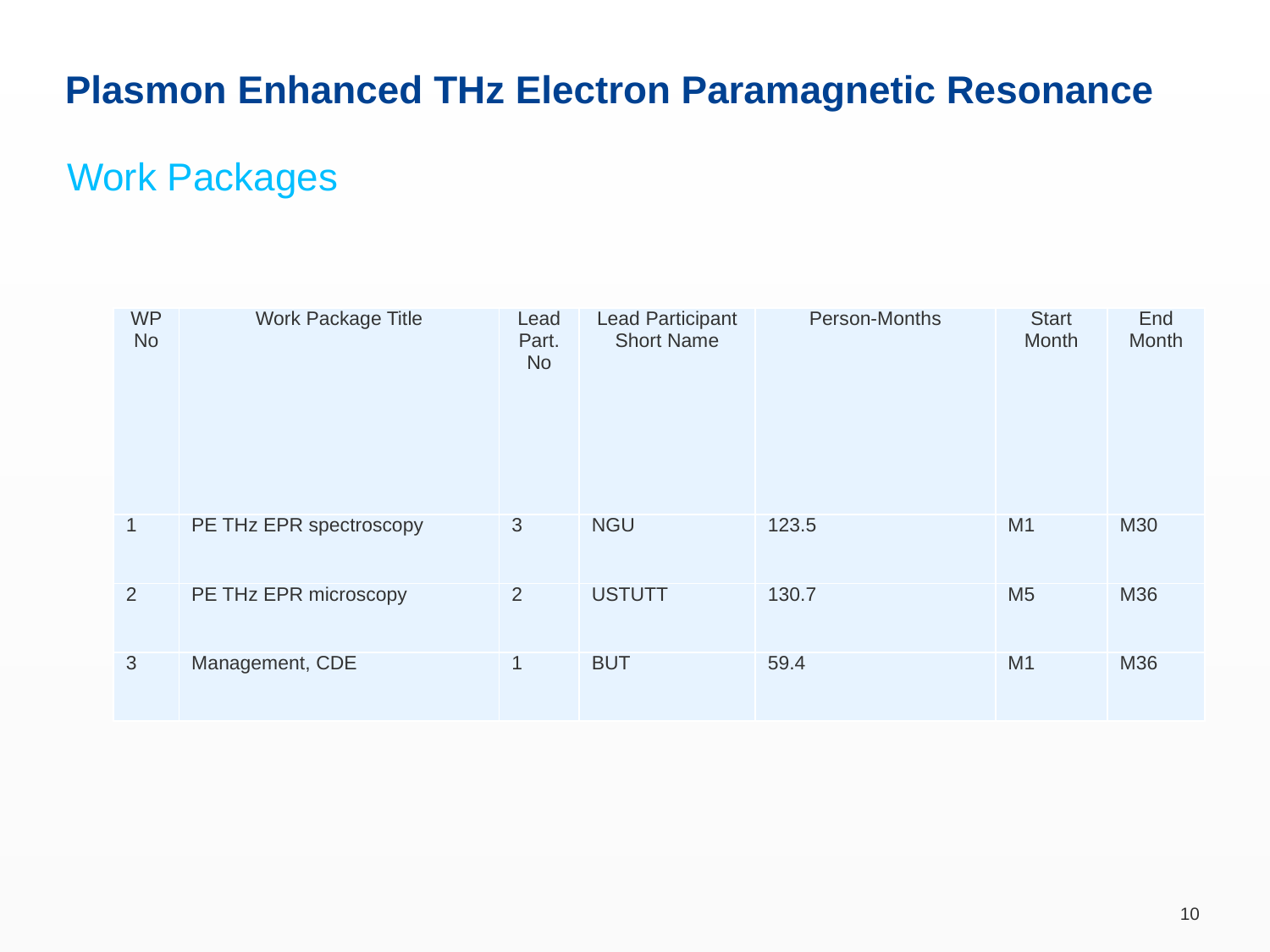

# Plasmon Enhanced THz Electron Paramagnetic Resonance
Work Packages
| WP No | Work Package Title | Lead Part. No | Lead Participant Short Name | Person-Months | Start Month | End Month |
| --- | --- | --- | --- | --- | --- | --- |
| 1 | PE THz EPR spectroscopy | 3 | NGU | 123.5 | M1 | M30 |
| 2 | PE THz EPR microscopy | 2 | USTUTT | 130.7 | M5 | M36 |
| 3 | Management, CDE | 1 | BUT | 59.4 | M1 | M36 |
10